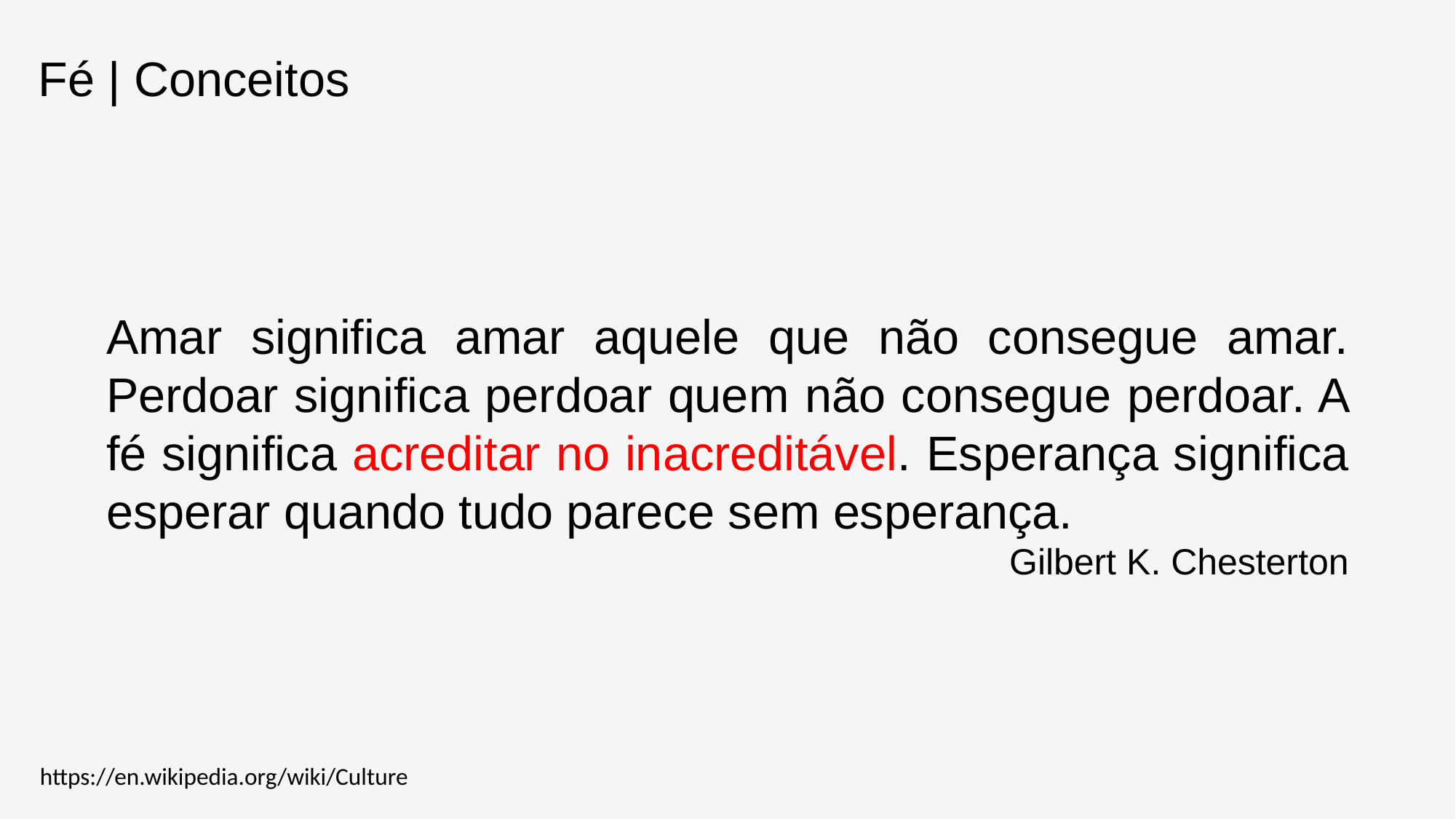

# Fé | Conceitos
Amar significa amar aquele que não consegue amar. Perdoar significa perdoar quem não consegue perdoar. A fé significa acreditar no inacreditável. Esperança significa esperar quando tudo parece sem esperança.
Gilbert K. Chesterton
https://en.wikipedia.org/wiki/Culture